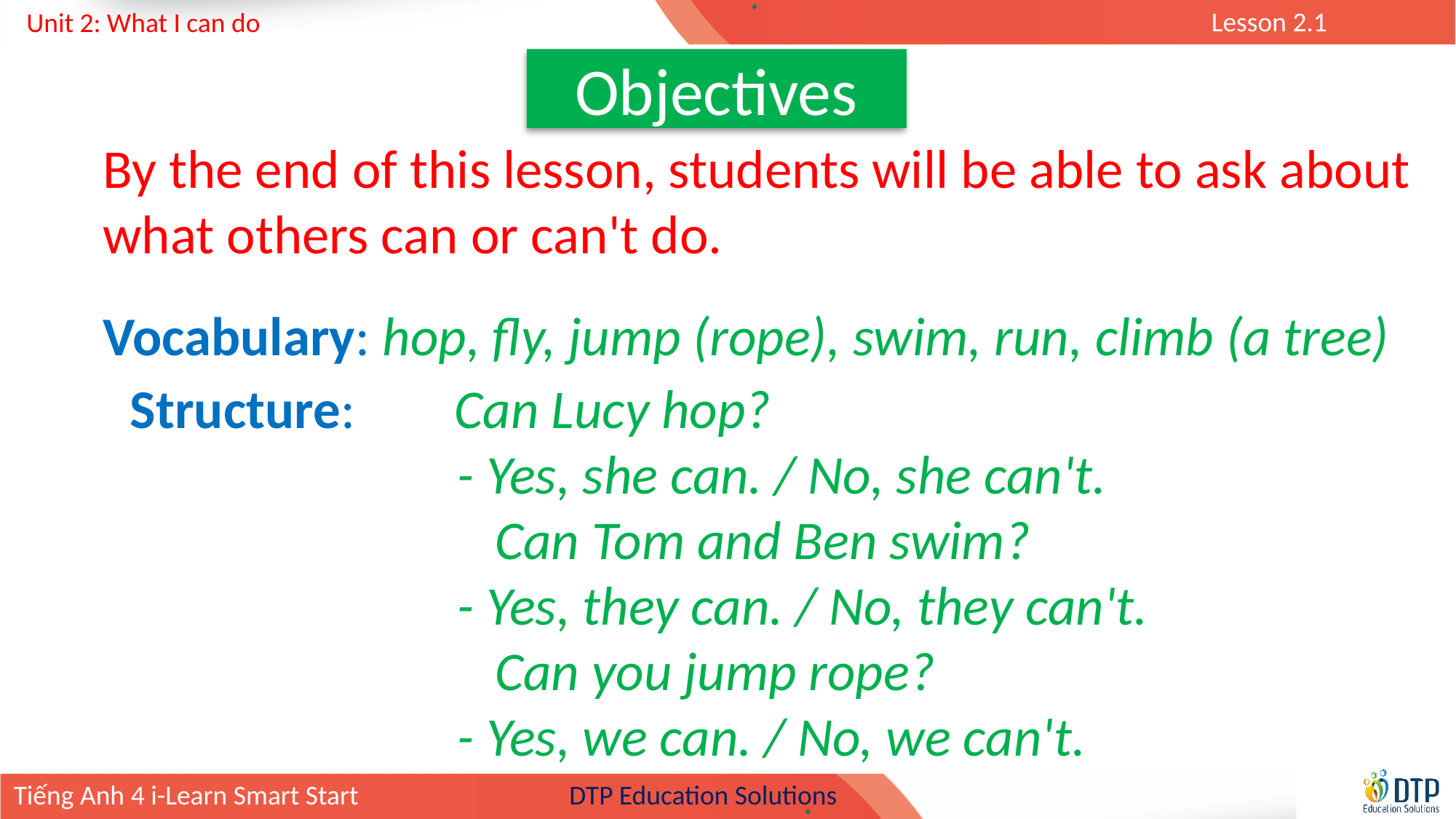

Objectives
By the end of this lesson, students will be able to ask about what others can or can't do.
Vocabulary: hop, fly, jump (rope), swim, run, climb (a tree)
Structure:        Can Lucy hop?
			- Yes, she can. / No, she can't.
			   Can Tom and Ben swim?
			- Yes, they can. / No, they can't.
			   Can you jump rope?
			- Yes, we can. / No, we can't.